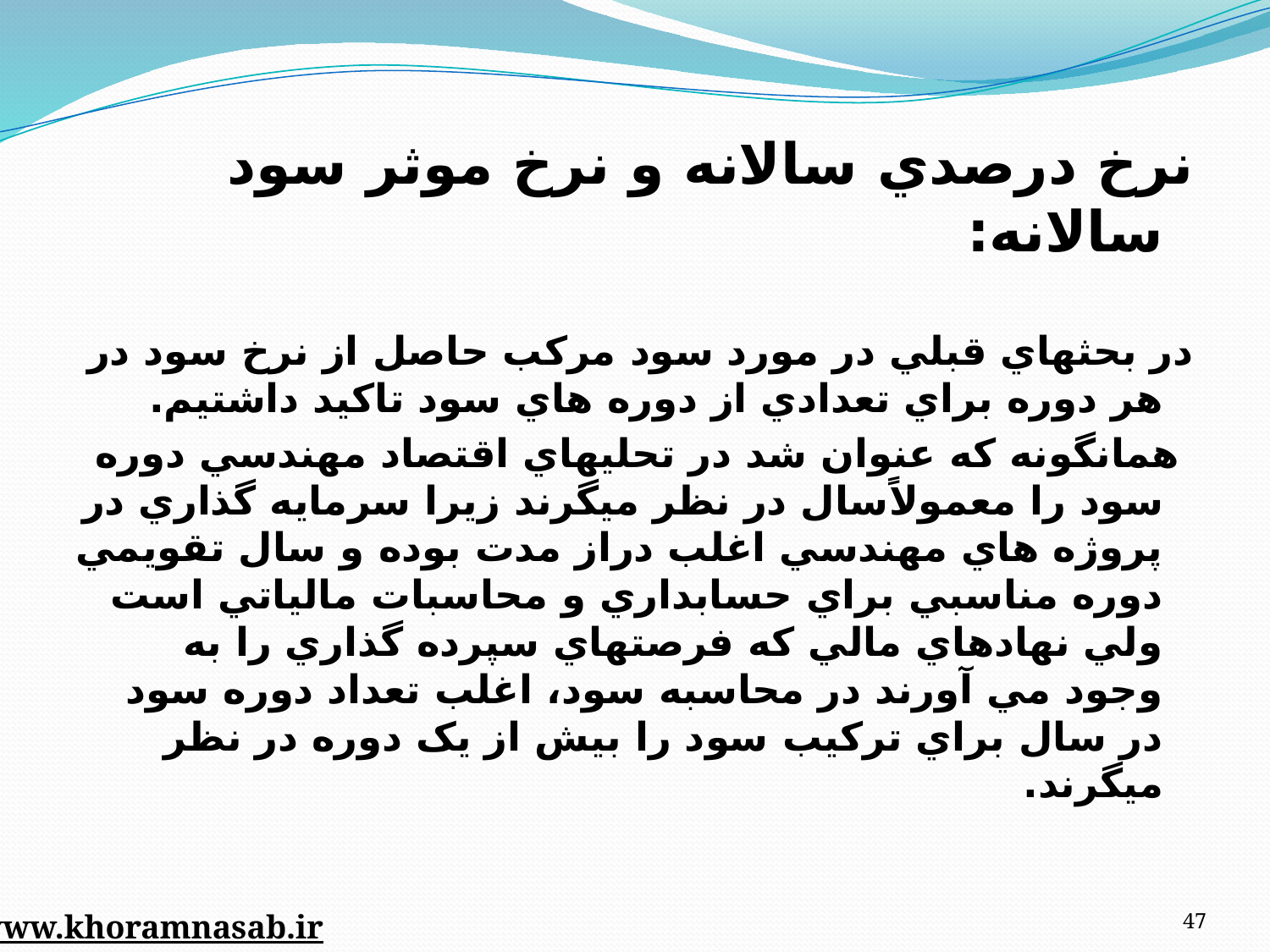

نرخ درصدي سالانه و نرخ موثر سود سالانه:

در بحثهاي قبلي در مورد سود مرکب حاصل از نرخ سود در هر دوره براي تعدادي از دوره هاي سود تاکيد داشتيم.
 همانگونه که عنوان شد در تحليهاي اقتصاد مهندسي دوره سود را معمولاً​سال در نظر ميگرند زيرا سرمايه گذاري در پروژه هاي مهندسي اغلب دراز مدت بوده و سال تقويمي دوره مناسبي براي حسابداري و محاسبات مالياتي است ولي نهادهاي مالي که فرصتهاي سپرده گذاري را به وجود مي آورند در محاسبه سود، اغلب تعداد دوره سود در سال براي ترکيب سود را بيش از يک دوره در نظر ميگرند.
47
www.khoramnasab.ir